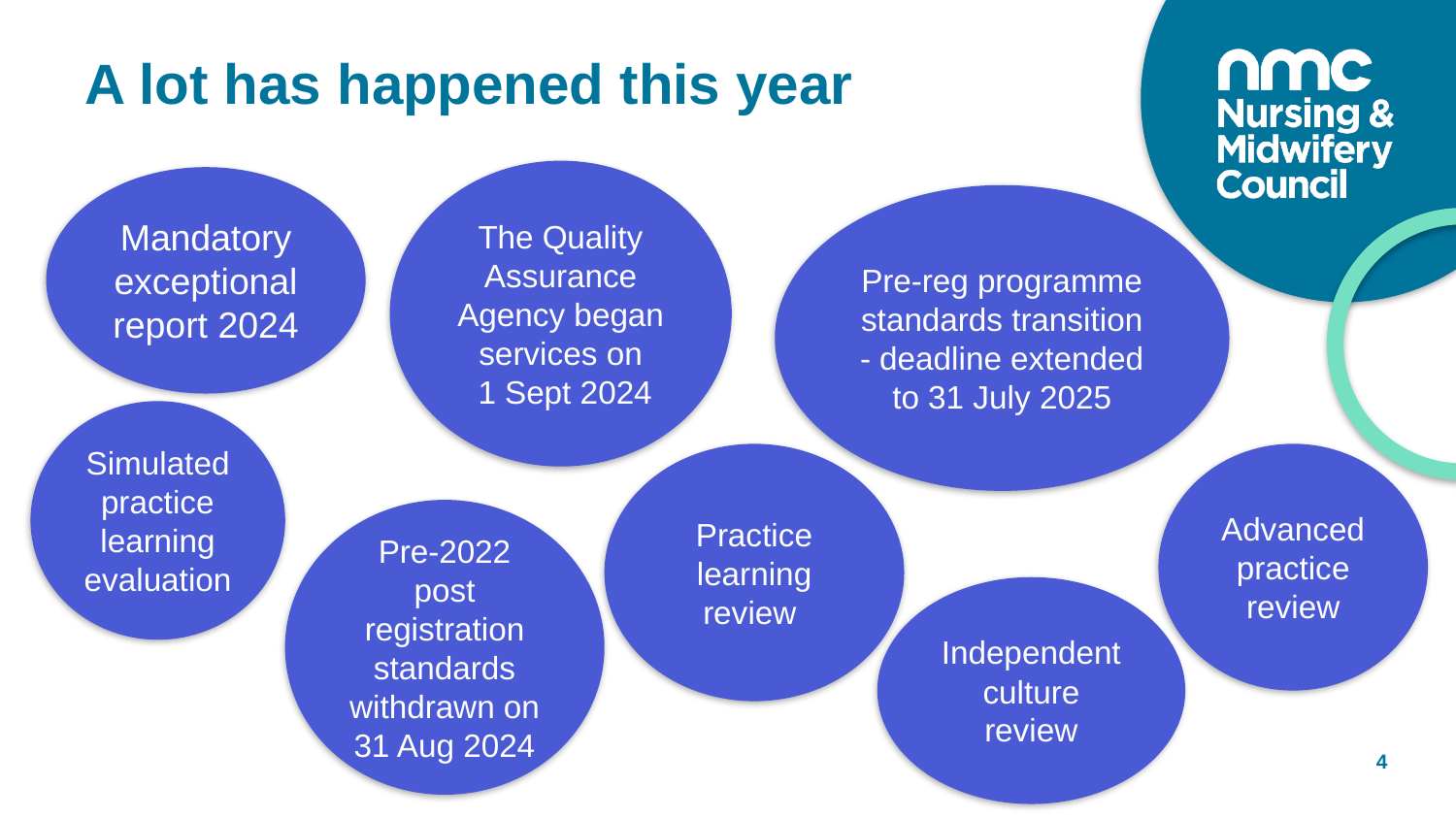

# A lot has happened this year
The Quality Assurance Agency began services on
 1 Sept 2024
Mandatory exceptional report 2024
Pre-reg programme standards transition - deadline extended to 31 July 2025
Simulated practice learning evaluation
Practice learning review
Advanced practice review
Pre-2022 post registration standards withdrawn on 31 Aug 2024
Independent culture review